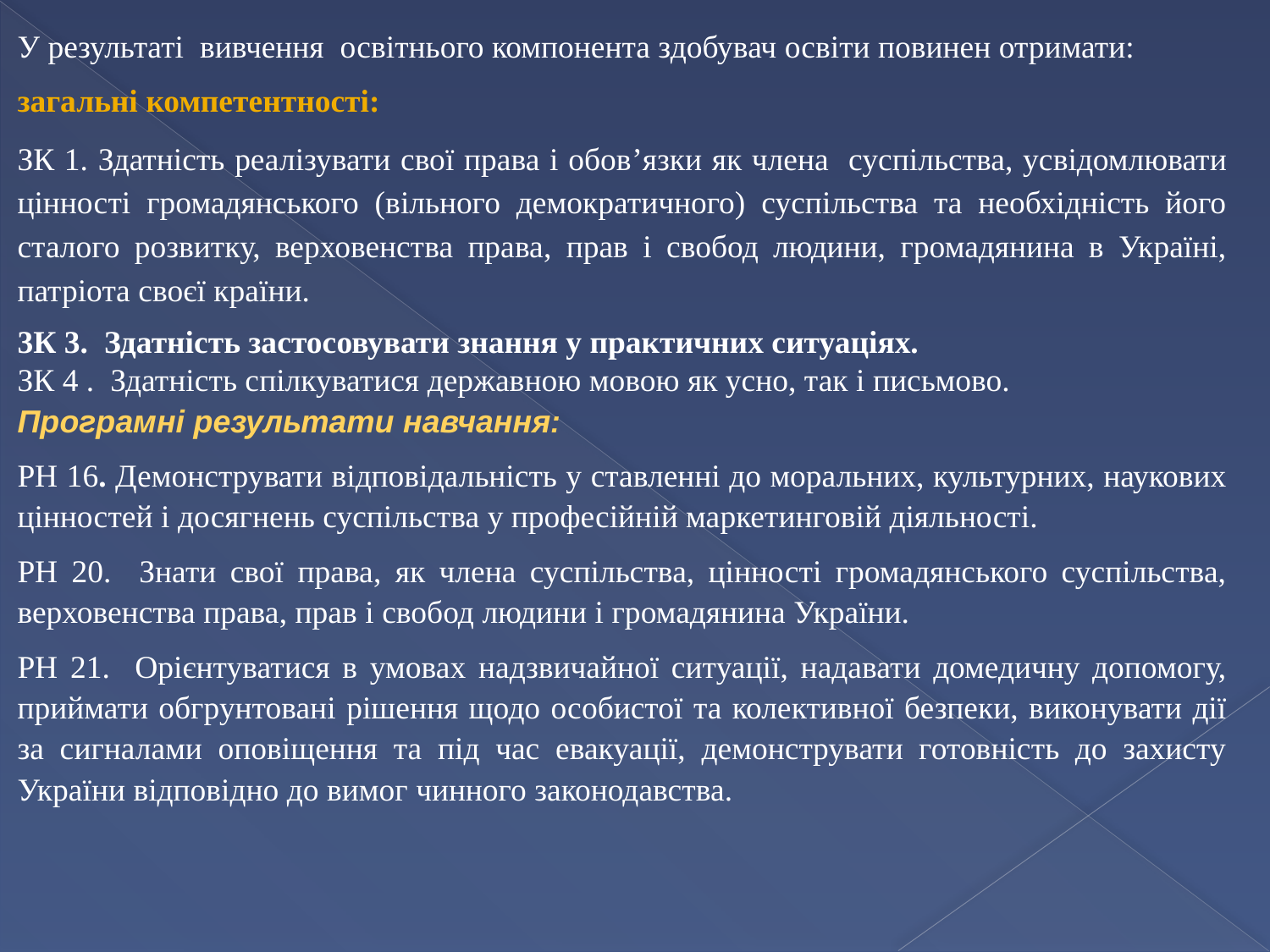

У результаті  вивчення  освітнього компонента здобувач освіти повинен отримати:
загальні компетентності:
ЗК 1. Здатність реалізувати свої права і обов’язки як члена  суспільства, усвідомлювати цінності громадянського (вільного демократичного) суспільства та необхідність його сталого розвитку, верховенства права, прав і свобод людини, громадянина в Україні, патріота своєї країни.
3К 3.  Здатність застосовувати знання у практичних ситуаціях.
ЗК 4 .  Здатність спілкуватися державною мовою як усно, так і письмово.
Програмні результати навчання:
РН 16. Демонструвати відповідальність у ставленні до моральних, культурних, наукових цінностей і досягнень суспільства у професійній маркетинговій діяльності.
РН 20.  Знати свої права, як члена суспільства, цінності громадянського суспільства, верховенства права, прав і свобод людини і громадянина України.
РН 21.  Орієнтуватися в умовах надзвичайної ситуації, надавати домедичну допомогу, приймати обгрунтовані рішення щодо особистої та колективної безпеки, виконувати дії за сигналами оповіщення та під час евакуації, демонструвати готовність до захисту України відповідно до вимог чинного законодавства.